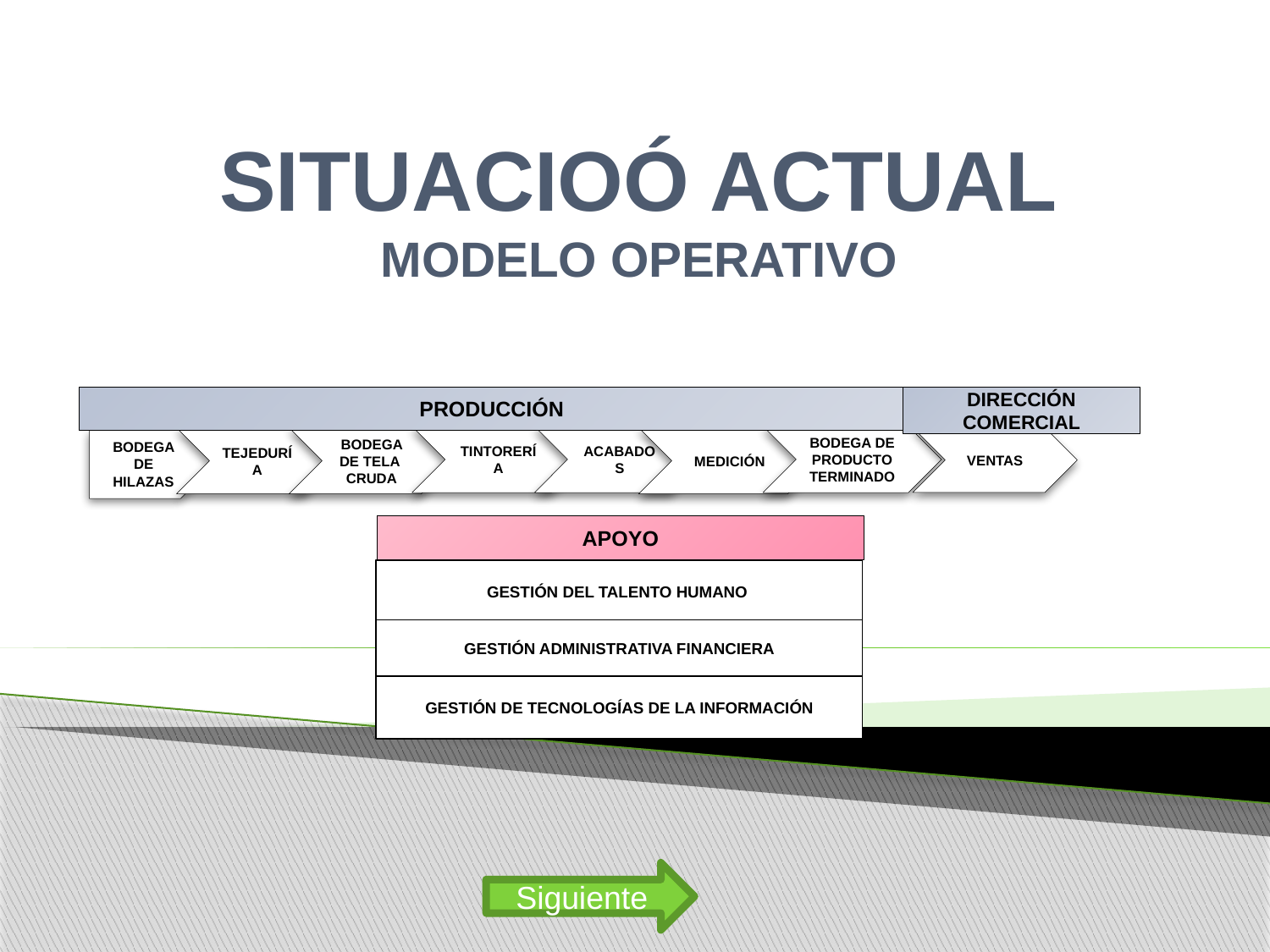

# SITUACIOÓ ACTUAL MODELO OPERATIVO
PRODUCCIÓN
DIRECCIÓN COMERCIAL
TINTORERÍA
ACABADOS
BODEGA DE PRODUCTO TERMINADO
TEJEDURÍA
BODEGA DE TELA  CRUDA
MEDICIÓN
VENTAS
BODEGA DE HILAZAS
APOYO
GESTIÓN DEL TALENTO HUMANO
GESTIÓN ADMINISTRATIVA FINANCIERA
GESTIÓN DE TECNOLOGÍAS DE LA INFORMACIÓN
Siguiente